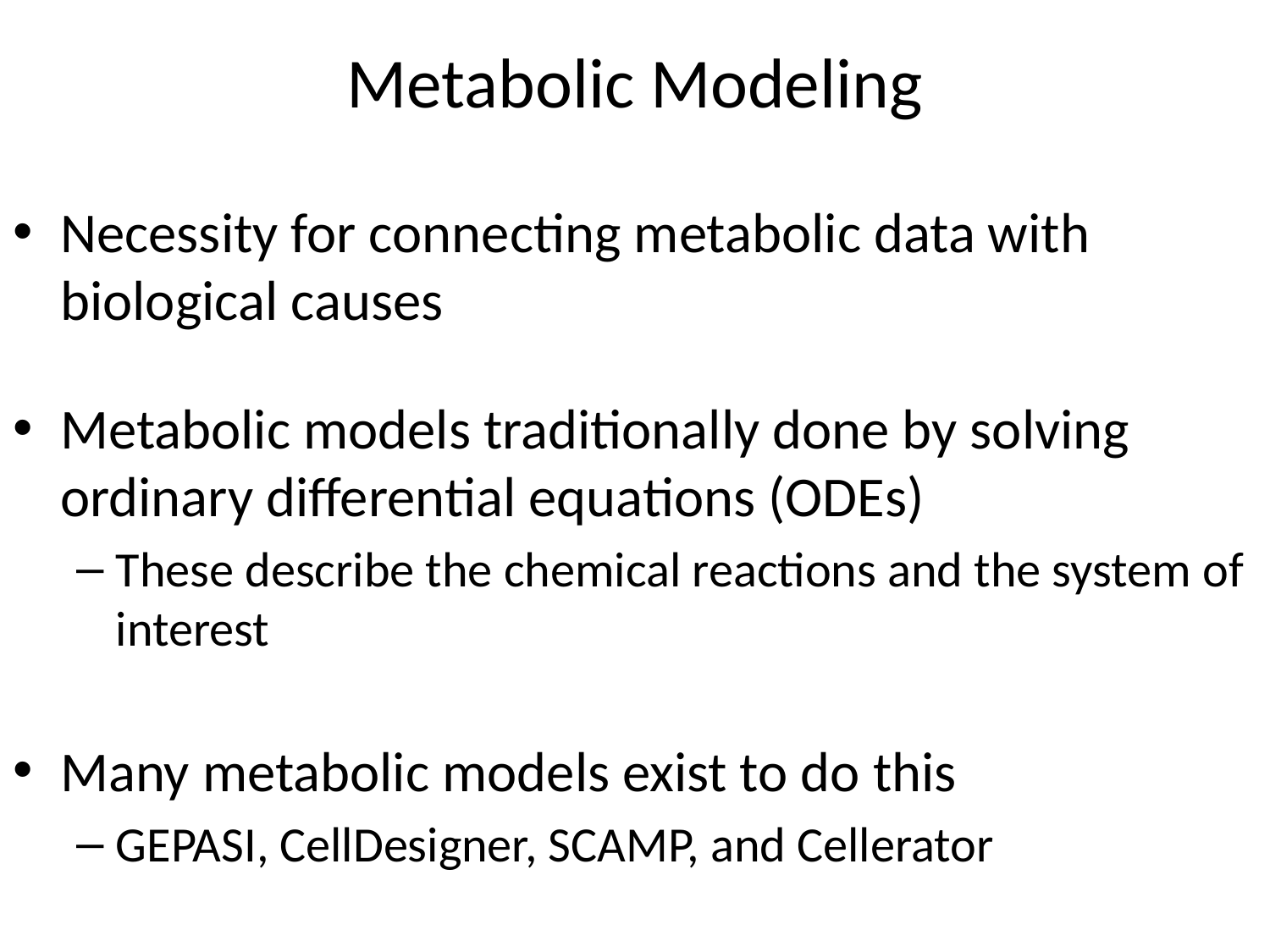

# Metabolic Modeling
Necessity for connecting metabolic data with biological causes

Metabolic models traditionally done by solving ordinary differential equations (ODEs)
These describe the chemical reactions and the system of interest

Many metabolic models exist to do this
GEPASI, CellDesigner, SCAMP, and Cellerator